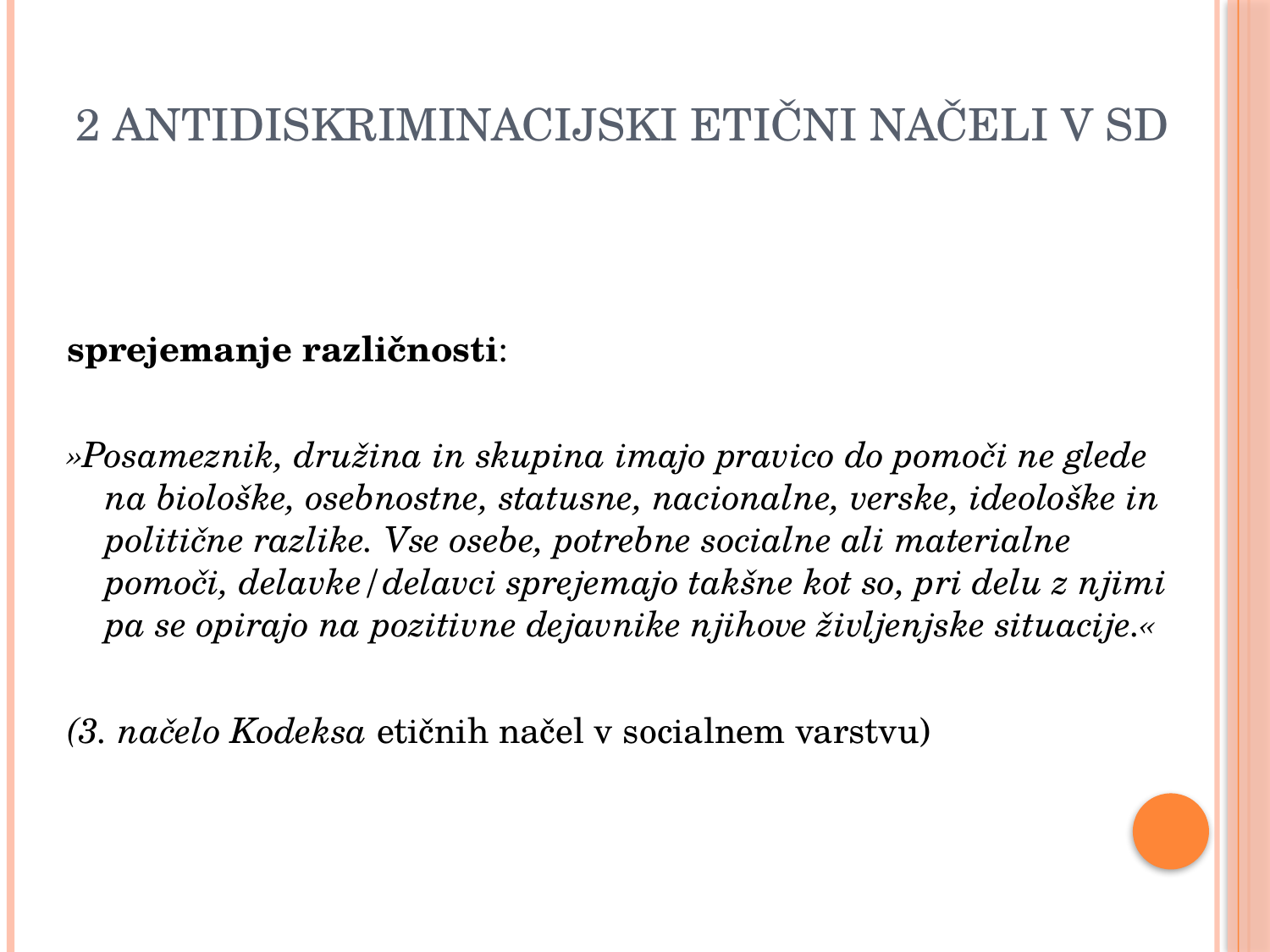

# 2 antidiskriminacijski etični načeli v SD

sprejemanje različnosti:

»Posameznik, družina in skupina imajo pravico do pomoči ne glede na biološke, osebnostne, statusne, nacionalne, verske, ideološke in politične razlike. Vse osebe, potrebne socialne ali materialne pomoči, delavke/delavci sprejemajo takšne kot so, pri delu z njimi pa se opirajo na pozitivne dejavnike njihove življenjske situacije.«

(3. načelo Kodeksa etičnih načel v socialnem varstvu)